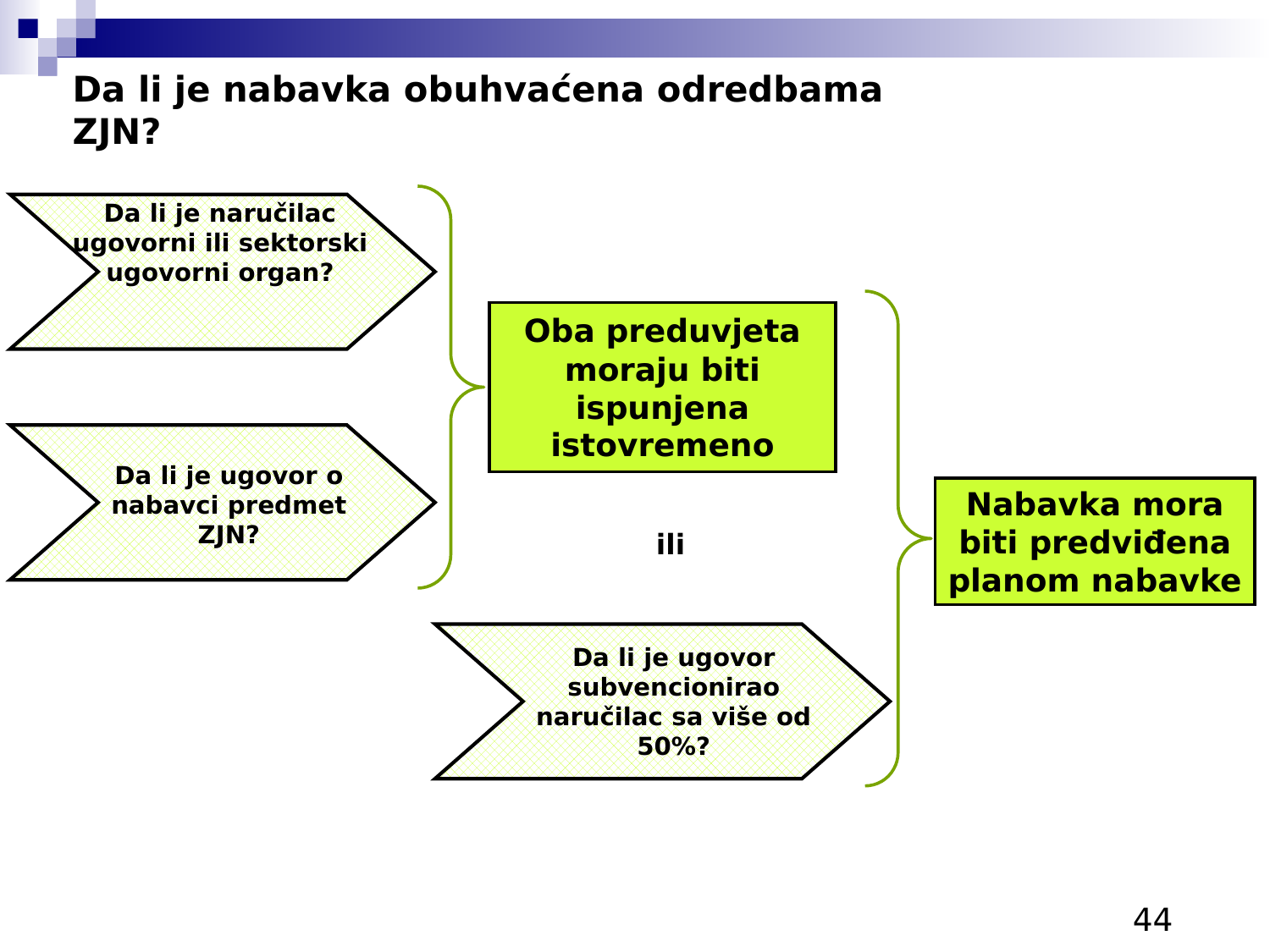

Da li je nabavka obuhvaćena odredbama ZJN?

Da li je naručilac ugovorni ili sektorski ugovorni organ?

Oba preduvjeta moraju biti ispunjena istovremeno

Da li je ugovor o nabavci predmet ZJN?
Nabavka mora biti predviđena planom nabavke
ili

Da li je ugovor subvencionirao naručilac sa više od 50%?